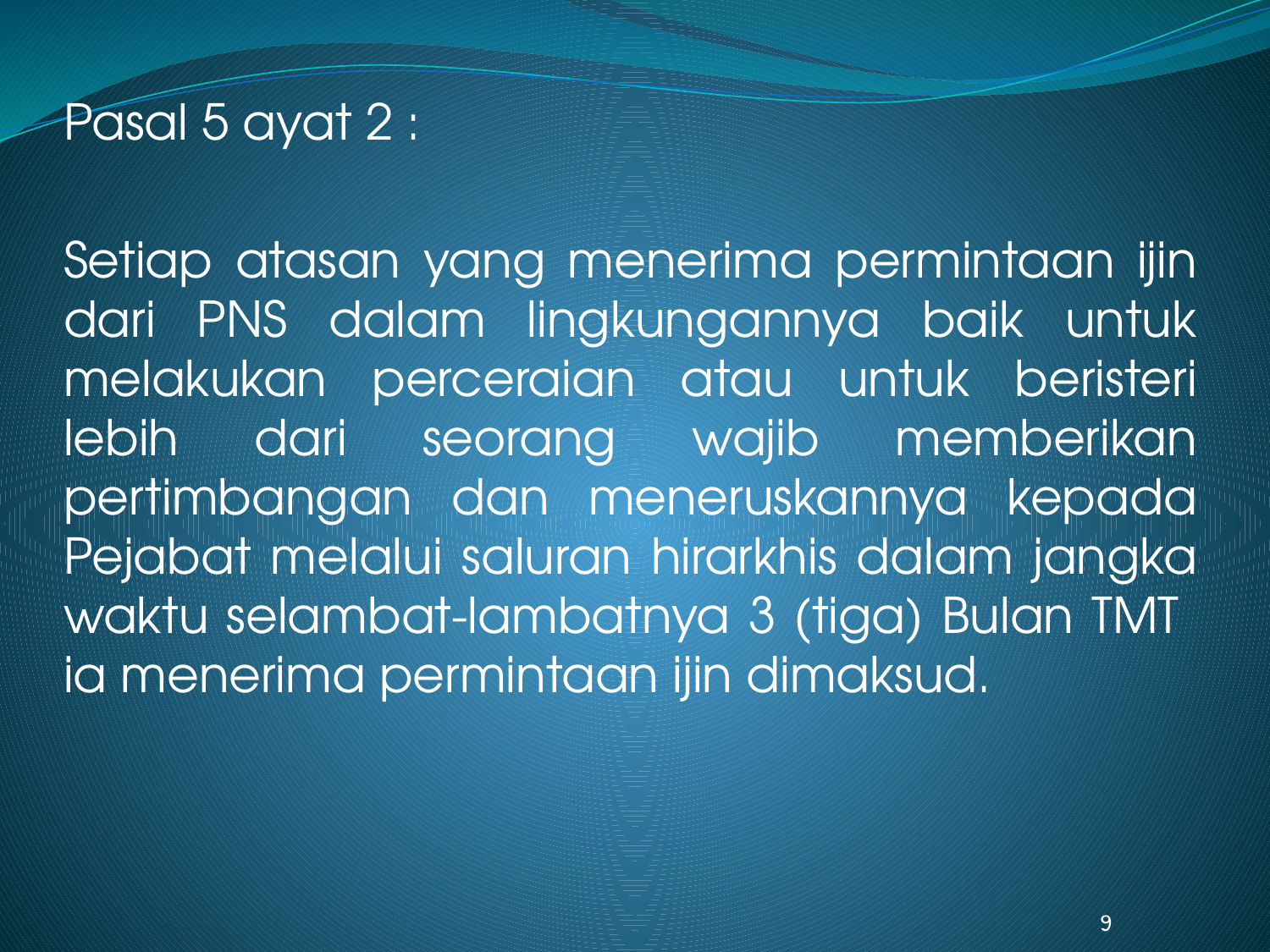

Pasal 5 ayat 2 :

Setiap atasan yang menerima permintaan ijin dari PNS dalam lingkungannya baik untuk melakukan perceraian atau untuk beristeri lebih dari seorang wajib memberikan pertimbangan dan meneruskannya kepada Pejabat melalui saluran hirarkhis dalam jangka waktu selambat-lambatnya 3 (tiga) Bulan TMT  ia menerima permintaan ijin dimaksud.
9